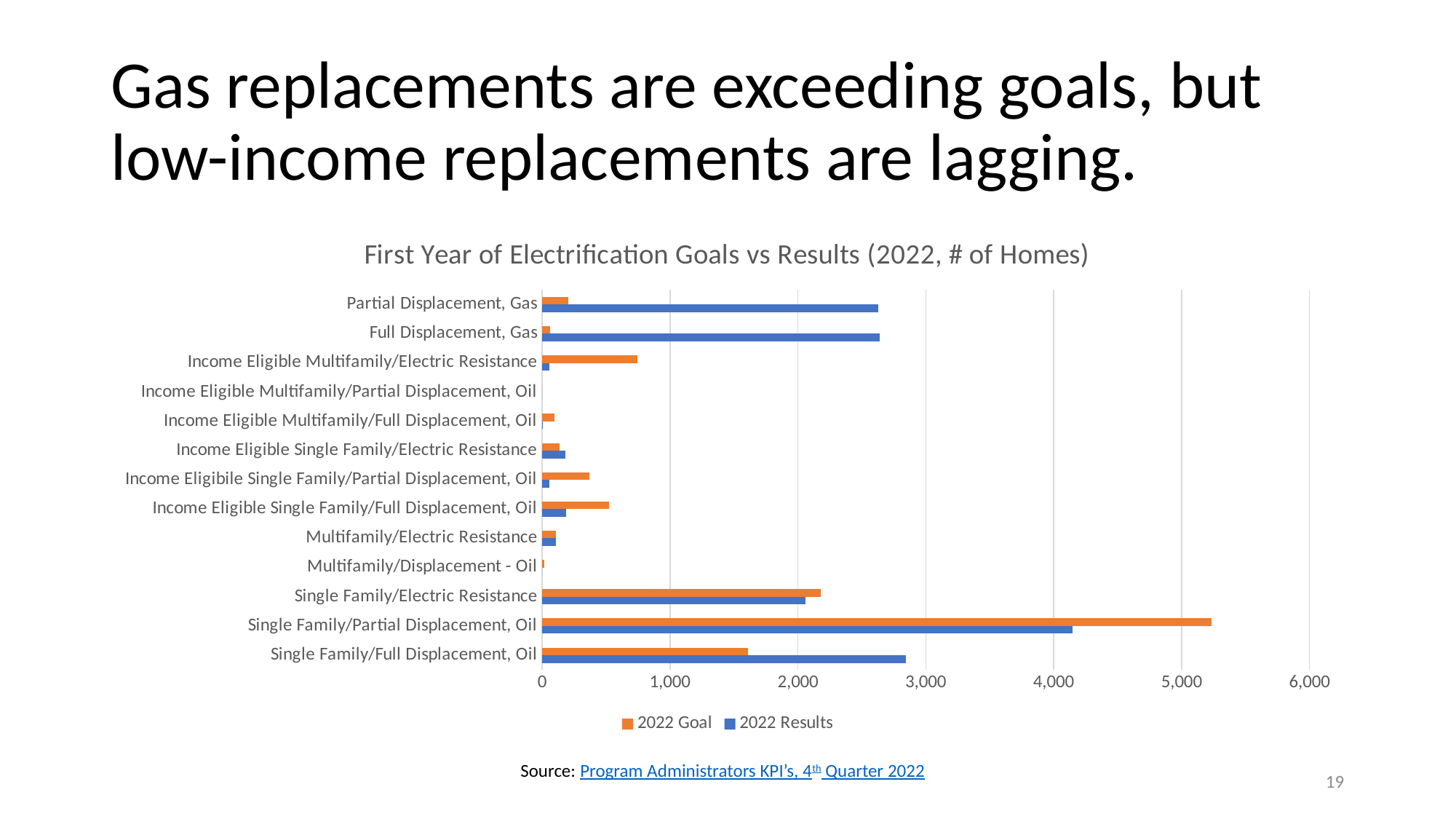

# Gas replacements are exceeding goals, but low-income replacements are lagging.

### Chart: First Year of Electrification Goals vs Results (2022, # of Homes)

| Category | 2022 Results | 2022 Goal |
|---|---|---|
| Single Family/Full Displacement, Oil | 2843.0 | 1607.0 |
| Single Family/Partial Displacement, Oil | 4150.0 | 5233.0 |
| Single Family/Electric Resistance | 2057.0 | 2180.0 |
| Multifamily/Displacement - Oil | 0.0 | 16.0 |
| Multifamily/Electric Resistance | 108.0 | 107.0 |
| Income Eligible Single Family/Full Displacement, Oil | 186.0 | 524.0 |
| Income Eligibile Single Family/Partial Displacement, Oil | 59.0 | 368.0 |
| Income Eligible Single Family/Electric Resistance | 184.0 | 139.0 |
| Income Eligible Multifamily/Full Displacement, Oil | 4.0 | 97.0 |
| Income Eligible Multifamily/Partial Displacement, Oil | 0.0 | 0.0 |
| Income Eligible Multifamily/Electric Resistance | 56.0 | 745.0 |
| Full Displacement, Gas | 2639.0 | 65.0 |
| Partial Displacement, Gas | 2626.0 | 206.0 |
Source: Program Administrators KPI’s, 4th Quarter 2022
19